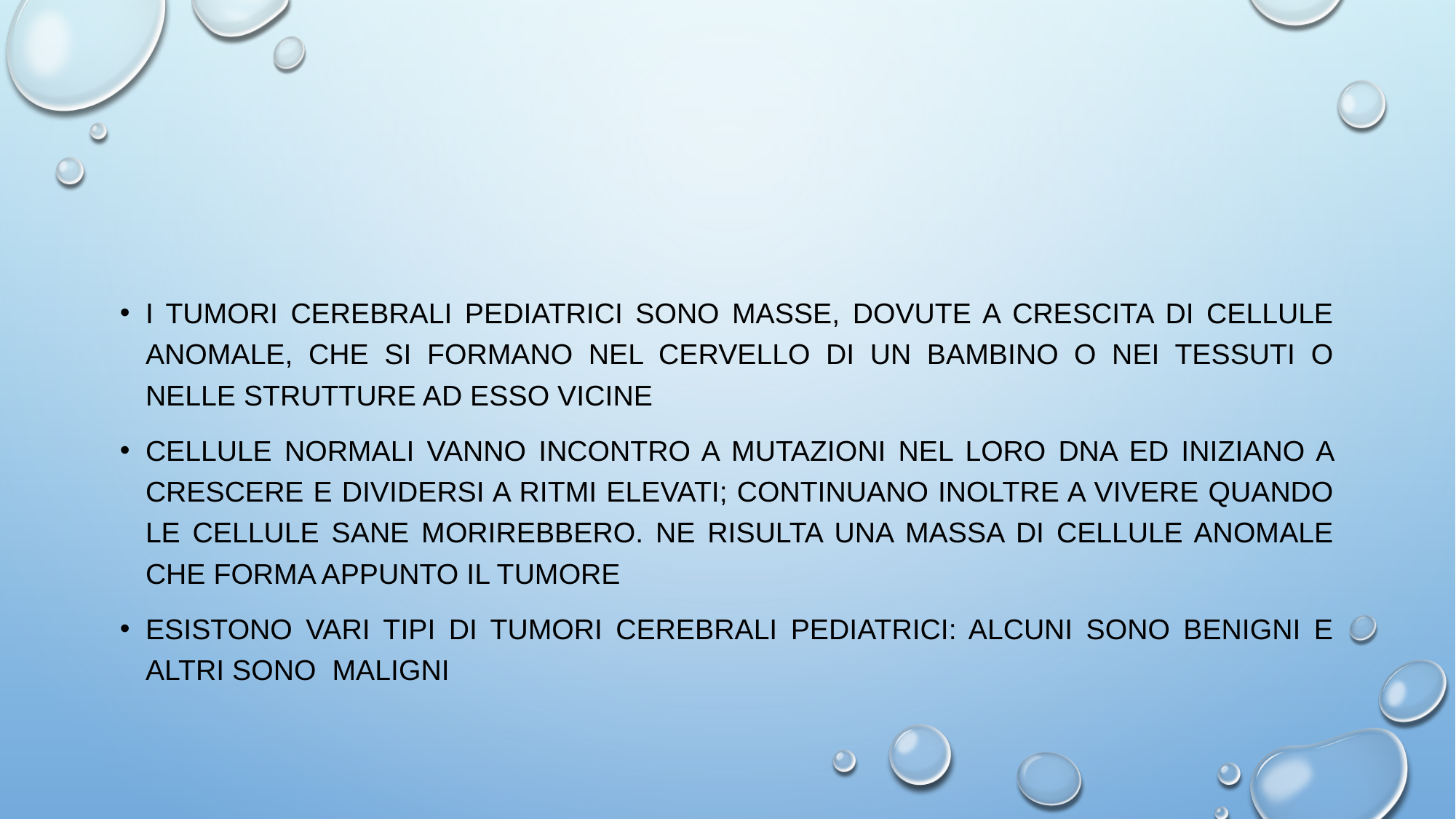

#
I tumori cerebrali pediatrici sono masse, dovute a crescita di cellule anomale, che si formano nel cervello di un bambino o nei tessuti o nelle strutture ad esso vicine
Cellule normali vanno incontro a mutazioni nel loro DNA ed iniziano a crescere e dividersi a ritmi elevati; continuano inoltre a vivere quando le cellule sane morirebbero. Ne risulta una massa di cellule anomale che forma appunto il tumore
Esistono vari tipi di tumori cerebrali pediatrici: alcuni sono benigni e altri sono  maligni